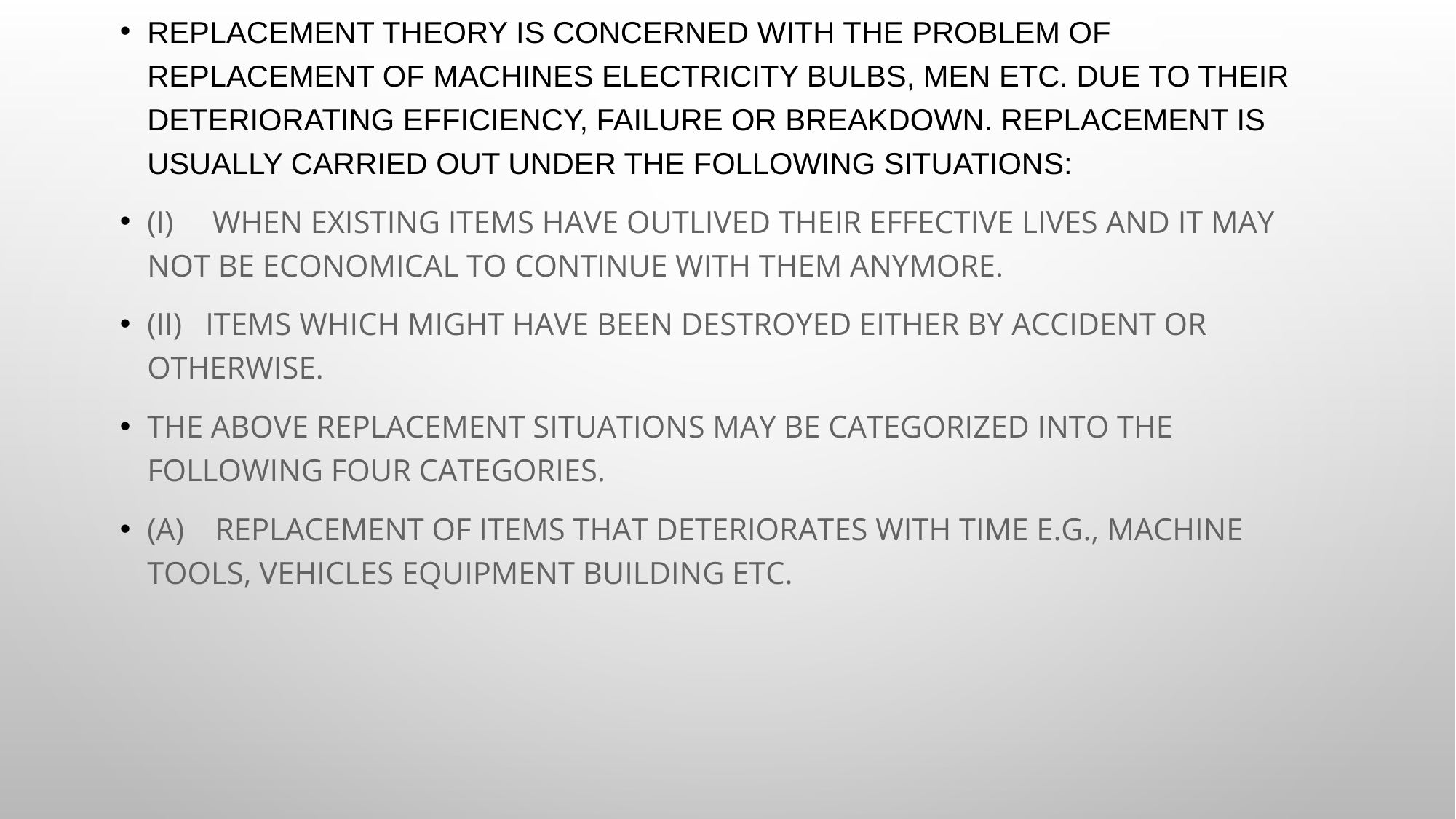

Replacement theory is concerned with the problem of replacement of machines electricity bulbs, men etc. due to their deteriorating efficiency, failure or breakdown. Replacement is usually carried out under the following situations:
(i)     When existing items have outlived their effective lives and it may not be economical to continue with them anymore.
(ii)   Items which might have been destroyed either by accident or otherwise.
The above replacement situations may be categorized into the following four categories.
(a)    Replacement of items that deteriorates with time e.g., machine tools, vehicles equipment building etc.